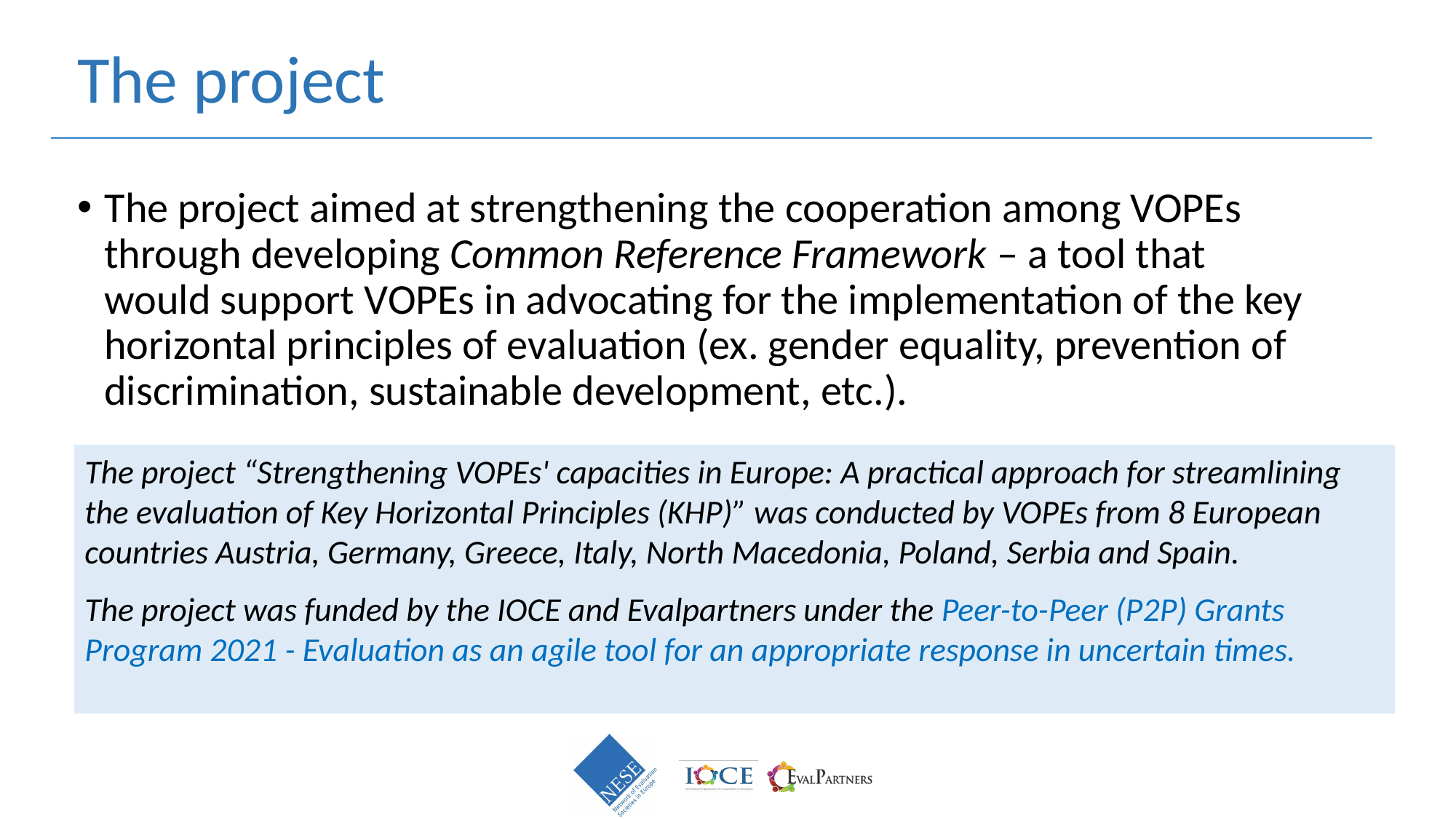

# The project
The project aimed at strengthening the cooperation among VOPEs through developing Common Reference Framework – a tool that would support VOPEs in advocating for the implementation of the key horizontal principles of evaluation (ex. gender equality, prevention of discrimination, sustainable development, etc.).

The project “Strengthening VOPEs' capacities in Europe: A practical approach for streamlining the evaluation of Key Horizontal Principles (KHP)” was conducted by VOPEs from 8 European countries Austria, Germany, Greece, Italy, North Macedonia, Poland, Serbia and Spain.
The project was funded by the IOCE and Evalpartners under the Peer-to-Peer (P2P) Grants Program 2021 - Evaluation as an agile tool for an appropriate response in uncertain times.